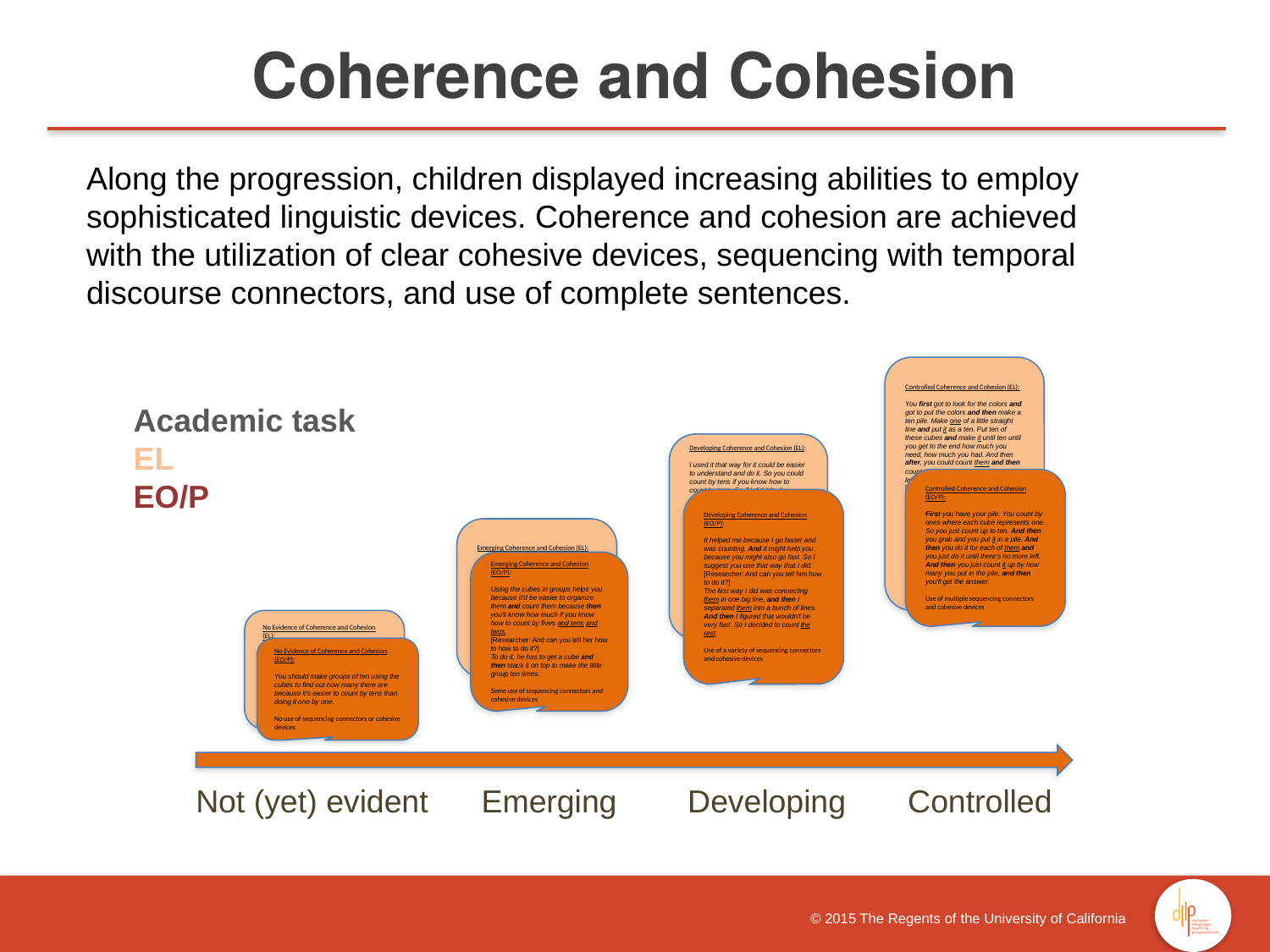

Coherence and Cohesion
Along the progression, children displayed increasing abilities to employ sophisticated linguistic devices. Coherence and cohesion are achieved with the utilization of clear cohesive devices, sequencing with temporal discourse connectors, and use of complete sentences.

Academic task
EL
EO/P

       Not (yet) evident      Emerging        Developing       Controlled
Controlled Coherence and Cohesion (EL):

You first got to look for the colors and got to put the colors and then make a ten pile. Make one of a little straight line and put it as a ten. Put ten of these cubes and make it until ten until you get to the end how much you need, how much you had. And then after, you could count them and then count them if there's any left, count the leftovers if you need to.
[Researcher: Can you tell him why this way helps?]
This will help how much they are and if you have any problem of having to know what number it could possibly be. If your mom asks you how much cubes do you have for mathematical problem, or I'm thinking that it'll help you with math.

Use of multiple sequencing connectors and cohesive devices
Developing Coherence and Cohesion (EL):

I used it that way for it could be easier to understand and do it. So you could count by tens if you know how to count by tens. So if I did it by by separating it, you'll just get confused, sometimes, if you put them in different order. And you should do it this way because it's an easier way for you to understand it.
[Researcher: Can you tell her what to do?]
First you get cubes that could attach to each other. Then you put them rows by tens if you want to. Then you count them by tens, and then you'll see how much you have.

Use of a variety of sequencing connectors and cohesive devices

Controlled Coherence and Cohesion (EO/P):

First you have your pile. You count by ones where each cube represents one. So you just count up to ten. And then you grab and you put it in a pile. And then you do it for each of them and you just do it until there's no more left. And then you just count it up by how many you put in the pile, and then you'll get the answer.

Use of multiple sequencing connectors and cohesive devices
Developing Coherence and Cohesion (EO/P):

It helped me because I go faster and was counting. And it might help you because you might also go fast. So I suggest you use that way that I did.
[Researcher: And can you tell him how to do it?]
The first way I did was connecting them in one big line, and then I separated them into a bunch of lines. And then I figured that wouldn't be very fast. So I decided to count the rest.

Use of a variety of sequencing connectors and cohesive devices
Emerging Coherence and Cohesion (EL):

He could use the cubes by tens or twenties. And twenties is much more easier because it's longer and you use less space.
[Researcher: Anything else?]
So it could be much easier by using tens or twenties.

· Some use of sequencing connectors and cohesive devices, which are not always accurately tied
Emerging Coherence and Cohesion (EO/P):

Using the cubes in groups helps you because it'd be easier to organize them and count them because then you'll know how much if you know how to count by fives and tens and twos.
[Researcher: And can you tell her how to how to do it?]
To do it, he has to get a cube and then stack it on top to make the little group ten times.

Some use of sequencing connectors and cohesive devices
No Evidence of Coherence and Cohesion (EL):

I think she should use the tools because maybe the tools is more easier for her to count them. Because maybe she doesn't knows her tens or six.

Use of one pronoun, but no sequencing connectors

No Evidence of Coherence and Cohesion (EO/P):

You should make groups of ten using the cubes to find out how many there are because it's easier to count by tens than doing it one by one.

No use of sequencing connectors or cohesive devices